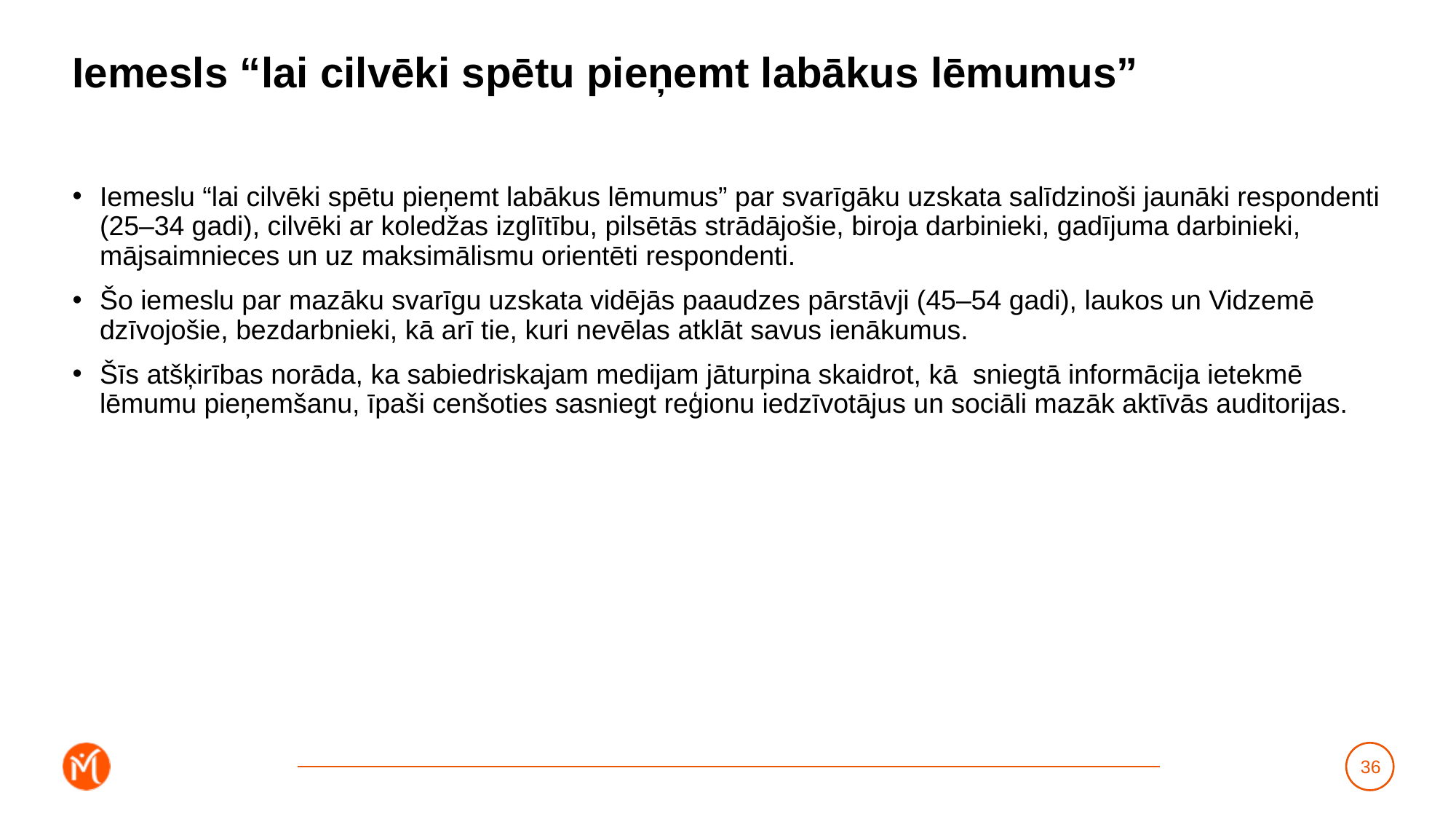

# Iemesls “lai cilvēki spētu pieņemt labākus lēmumus”
Iemeslu “lai cilvēki spētu pieņemt labākus lēmumus” par svarīgāku uzskata salīdzinoši jaunāki respondenti (25–34 gadi), cilvēki ar koledžas izglītību, pilsētās strādājošie, biroja darbinieki, gadījuma darbinieki, mājsaimnieces un uz maksimālismu orientēti respondenti.
Šo iemeslu par mazāku svarīgu uzskata vidējās paaudzes pārstāvji (45–54 gadi), laukos un Vidzemē dzīvojošie, bezdarbnieki, kā arī tie, kuri nevēlas atklāt savus ienākumus.
Šīs atšķirības norāda, ka sabiedriskajam medijam jāturpina skaidrot, kā  sniegtā informācija ietekmē lēmumu pieņemšanu, īpaši cenšoties sasniegt reģionu iedzīvotājus un sociāli mazāk aktīvās auditorijas.
36